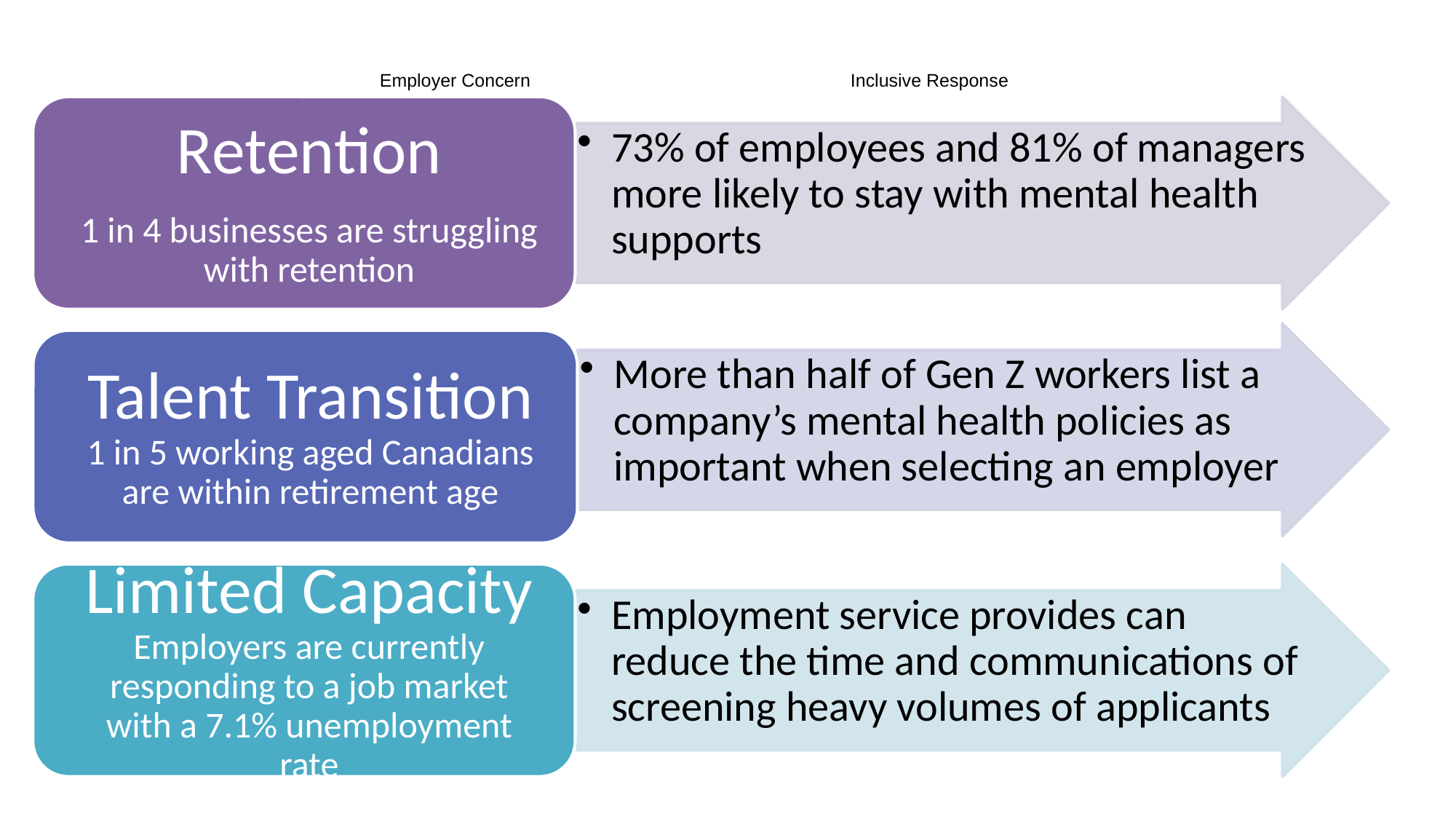

Employer Concern
Inclusive Response
73% of employees and 81% of managers more likely to stay with mental health supports
Retention
1 in 4 businesses are struggling with retention
More than half of Gen Z workers list a company’s mental health policies as important when selecting an employer
Talent Transition
1 in 5 working aged Canadians are within retirement age
Employment service provides can reduce the time and communications of screening heavy volumes of applicants
Limited Capacity
Employers are currently responding to a job market with a 7.1% unemployment rate